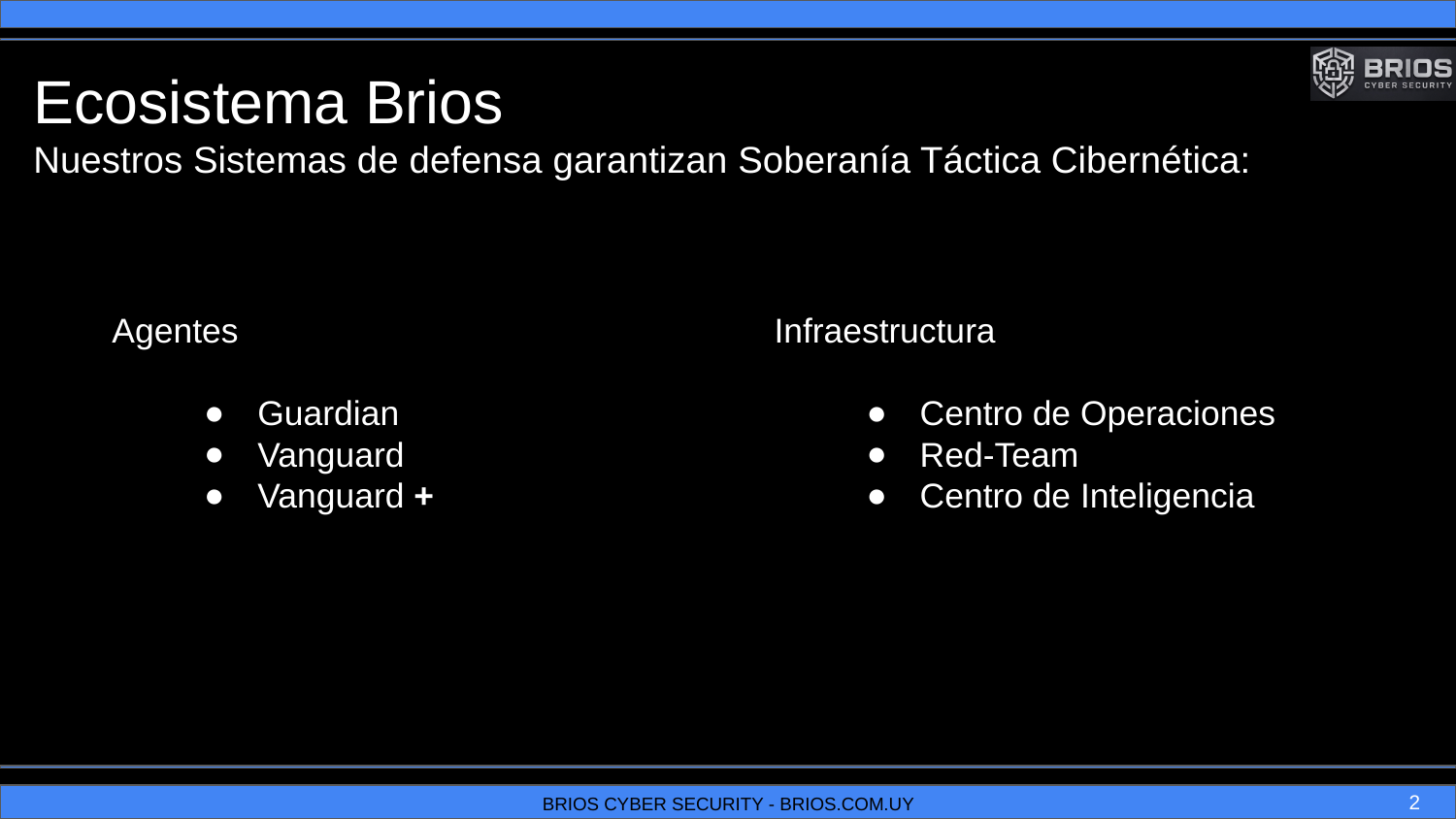

# Ecosistema Brios
Nuestros Sistemas de defensa garantizan Soberanía Táctica Cibernética:
Agentes

Guardian
Vanguard
Vanguard +
Infraestructura

Centro de Operaciones
Red-Team
Centro de Inteligencia
2